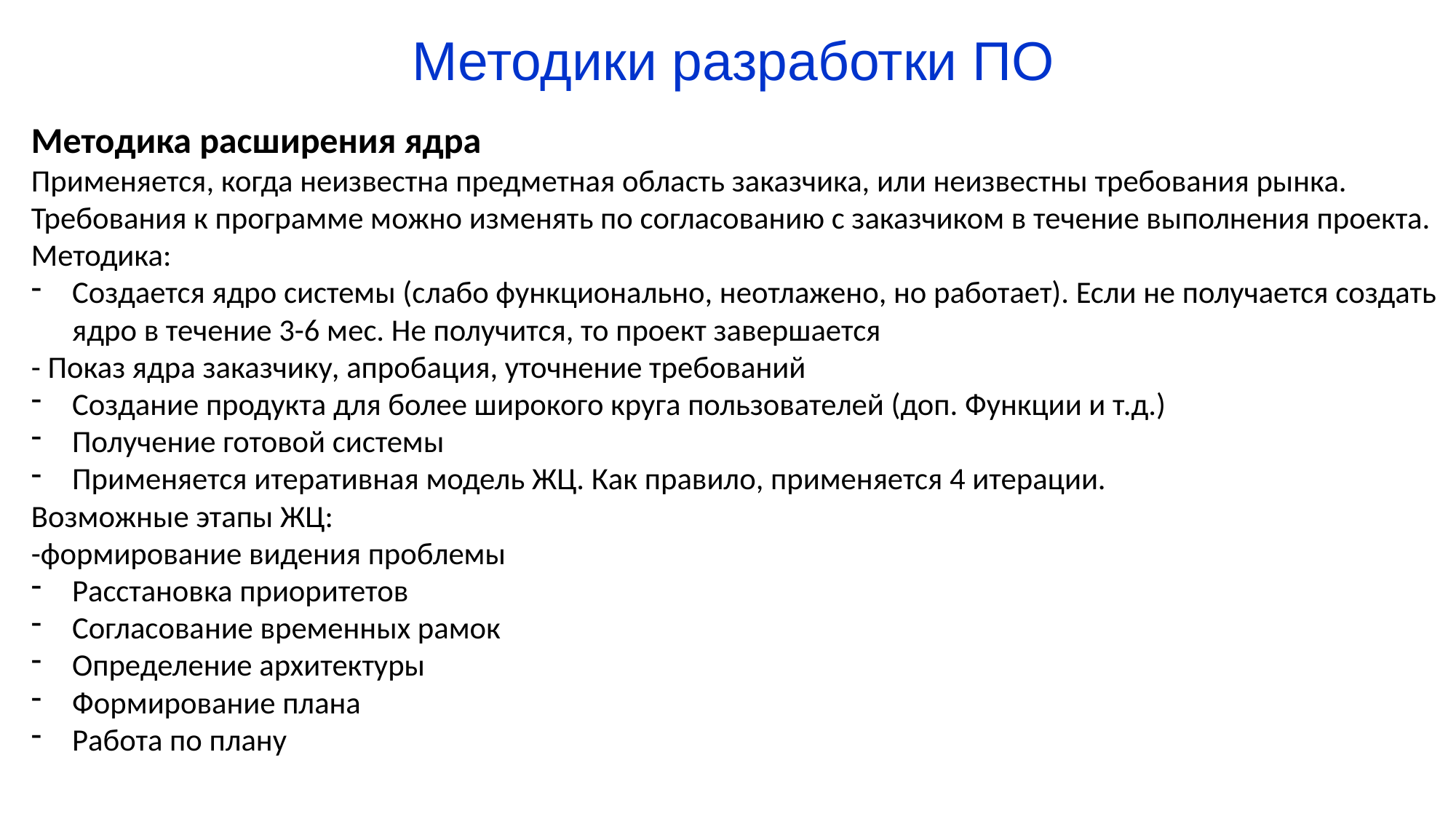

# Методики разработки ПО

Методика расширения ядра
Применяется, когда неизвестна предметная область заказчика, или неизвестны требования рынка.
Требования к программе можно изменять по согласованию с заказчиком в течение выполнения проекта.
Методика:
Создается ядро системы (слабо функционально, неотлажено, но работает). Если не получается создать ядро в течение 3-6 мес. Не получится, то проект завершается
- Показ ядра заказчику, апробация, уточнение требований
Создание продукта для более широкого круга пользователей (доп. Функции и т.д.)
Получение готовой системы
Применяется итеративная модель ЖЦ. Как правило, применяется 4 итерации.
Возможные этапы ЖЦ:
-формирование видения проблемы
Расстановка приоритетов
Согласование временных рамок
Определение архитектуры
Формирование плана
Работа по плану